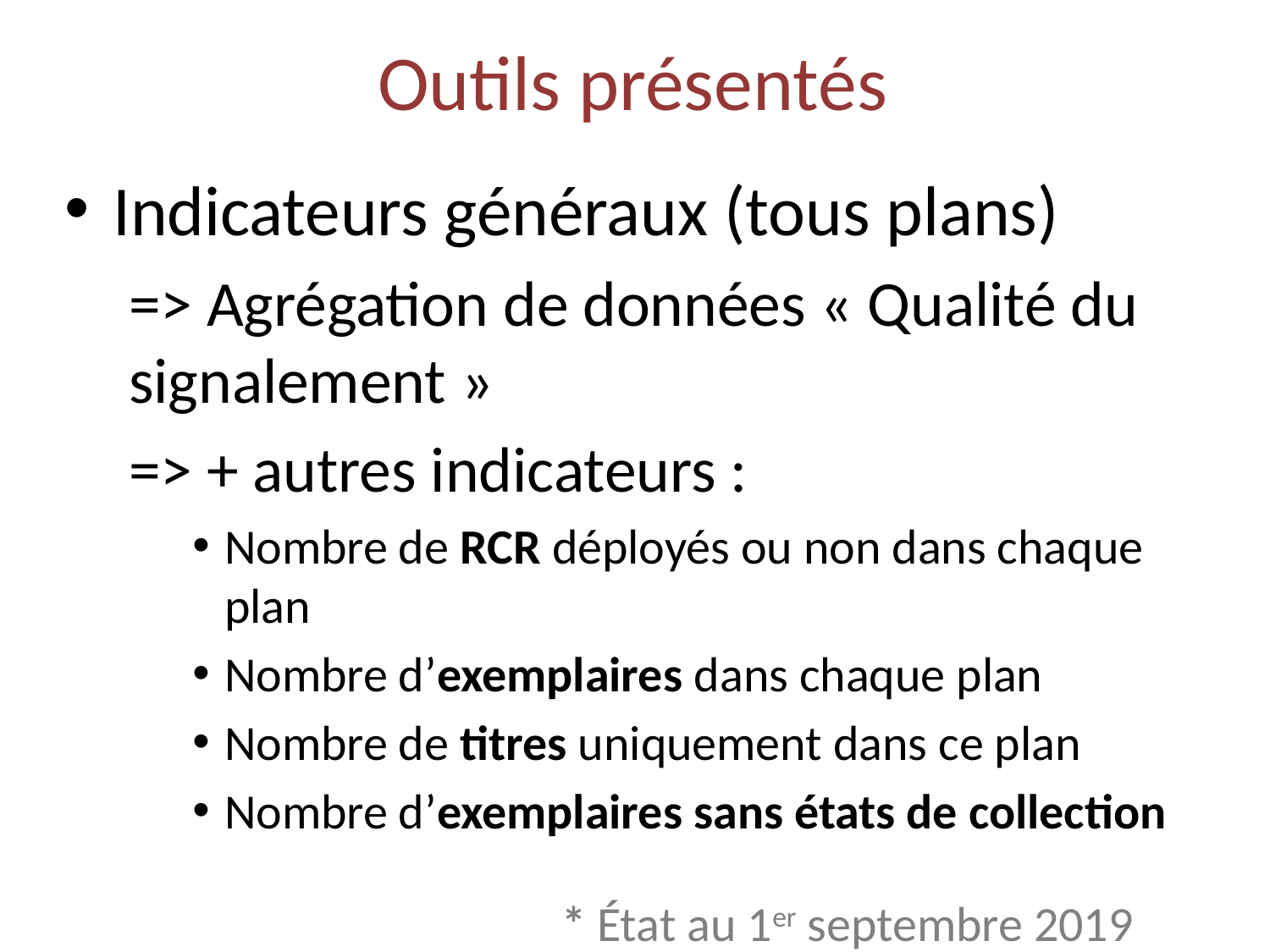

# Outils présentés
Indicateurs généraux (tous plans)
=> Agrégation de données « Qualité du signalement »
=> + autres indicateurs :
Nombre de RCR déployés ou non dans chaque plan
Nombre d’exemplaires dans chaque plan
Nombre de titres uniquement dans ce plan
Nombre d’exemplaires sans états de collection

                                       * État au 1er septembre 2019